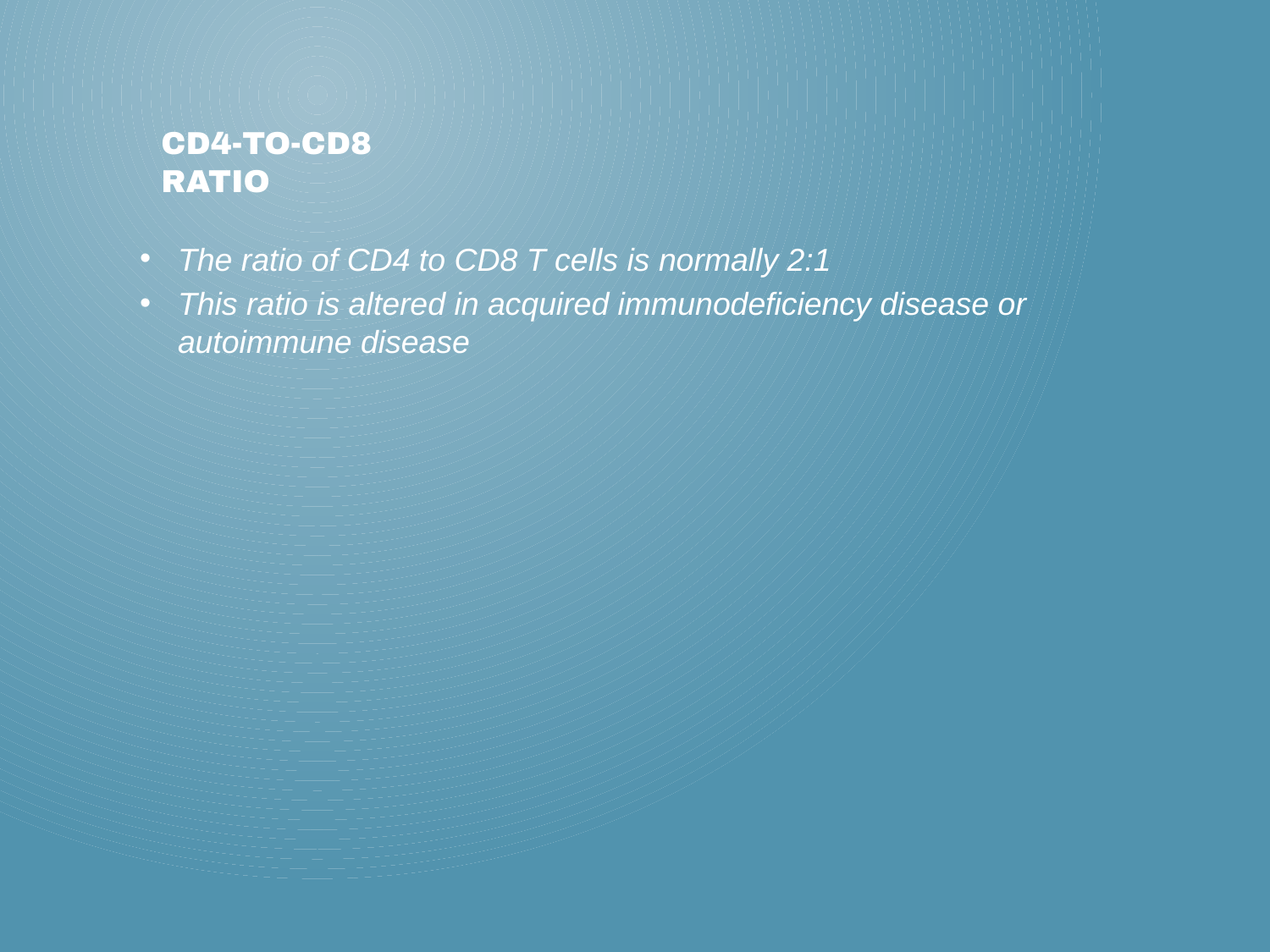

# CD4-to-CD8 Ratio
The ratio of CD4 to CD8 T cells is normally 2:1
This ratio is altered in acquired immunodeficiency disease or autoimmune disease